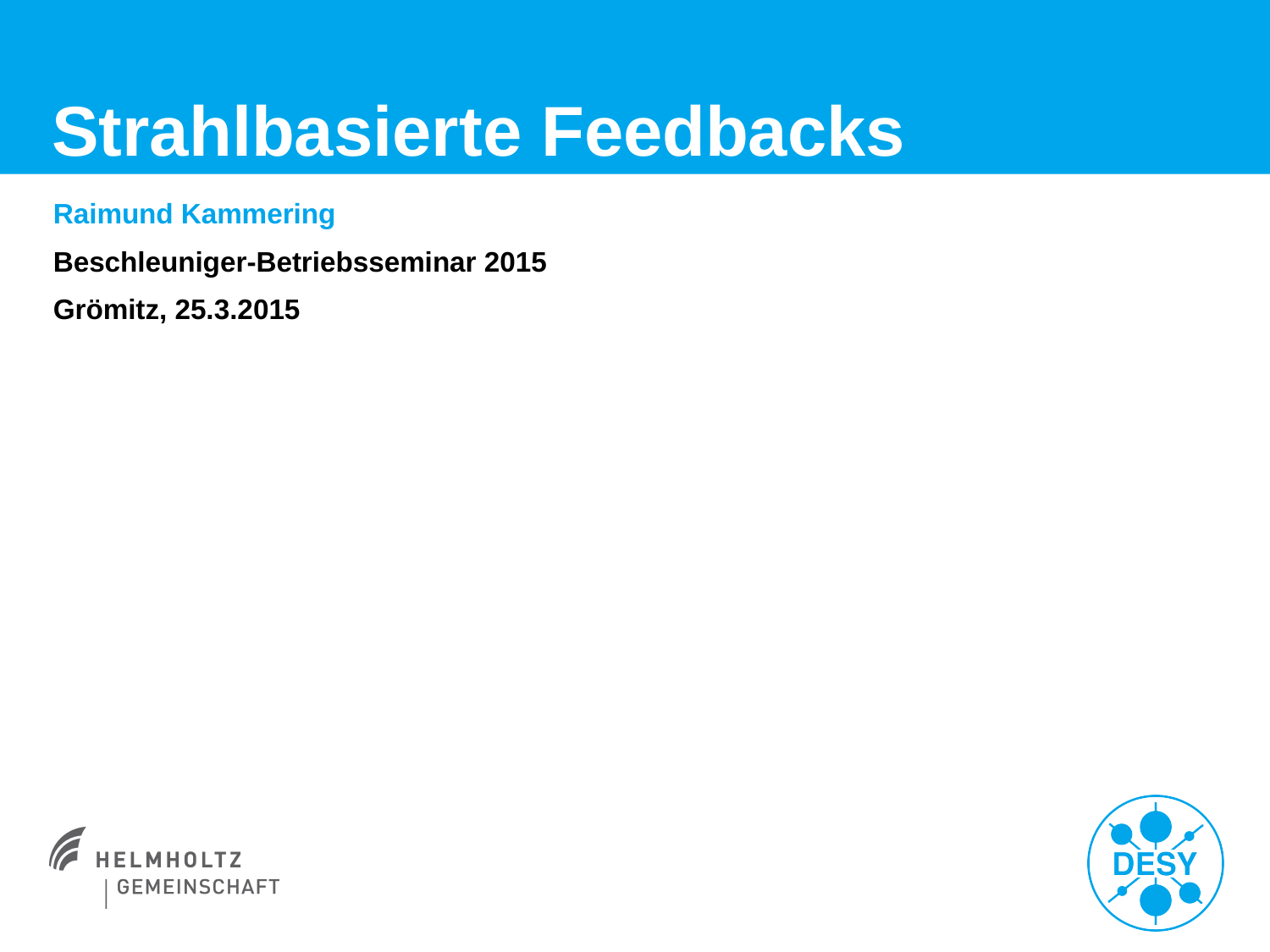

# Strahlbasierte Feedbacks
Raimund Kammering
Beschleuniger-Betriebsseminar 2015
Grömitz, 25.3.2015